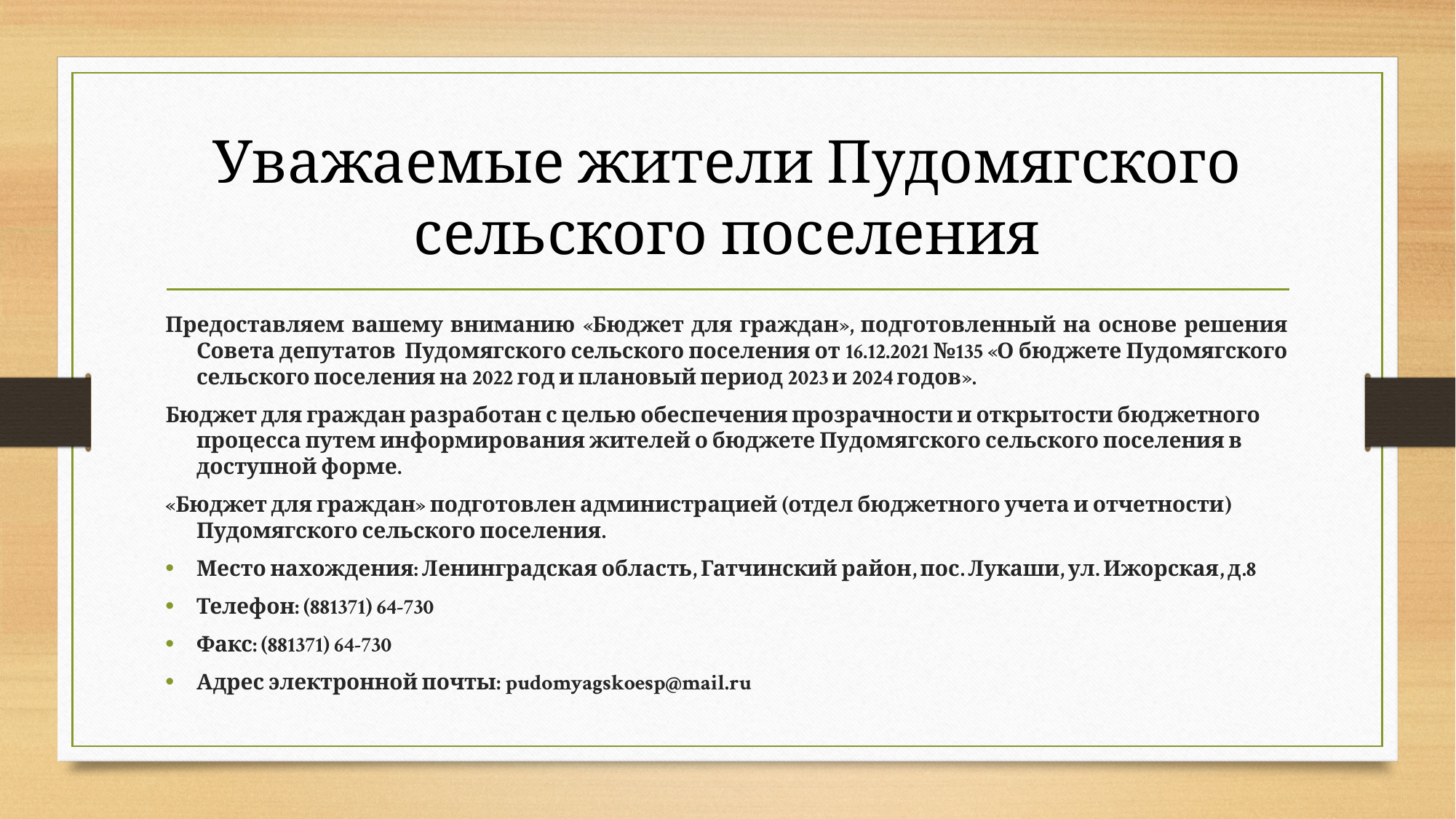

# Уважаемые жители Пудомягского сельского поселения
Предоставляем вашему вниманию «Бюджет для граждан», подготовленный на основе решения Совета депутатов  Пудомягского сельского поселения от 16.12.2021 №135 «О бюджете Пудомягского сельского поселения на 2022 год и плановый период 2023 и 2024 годов».
Бюджет для граждан разработан с целью обеспечения прозрачности и открытости бюджетного процесса путем информирования жителей о бюджете Пудомягского сельского поселения в доступной форме.
«Бюджет для граждан» подготовлен администрацией (отдел бюджетного учета и отчетности) Пудомягского сельского поселения.
Место нахождения: Ленинградская область, Гатчинский район, пос. Лукаши, ул. Ижорская, д.8
Телефон: (881371) 64-730
Факс: (881371) 64-730
Адрес электронной почты: pudomyagskoesp@mail.ru